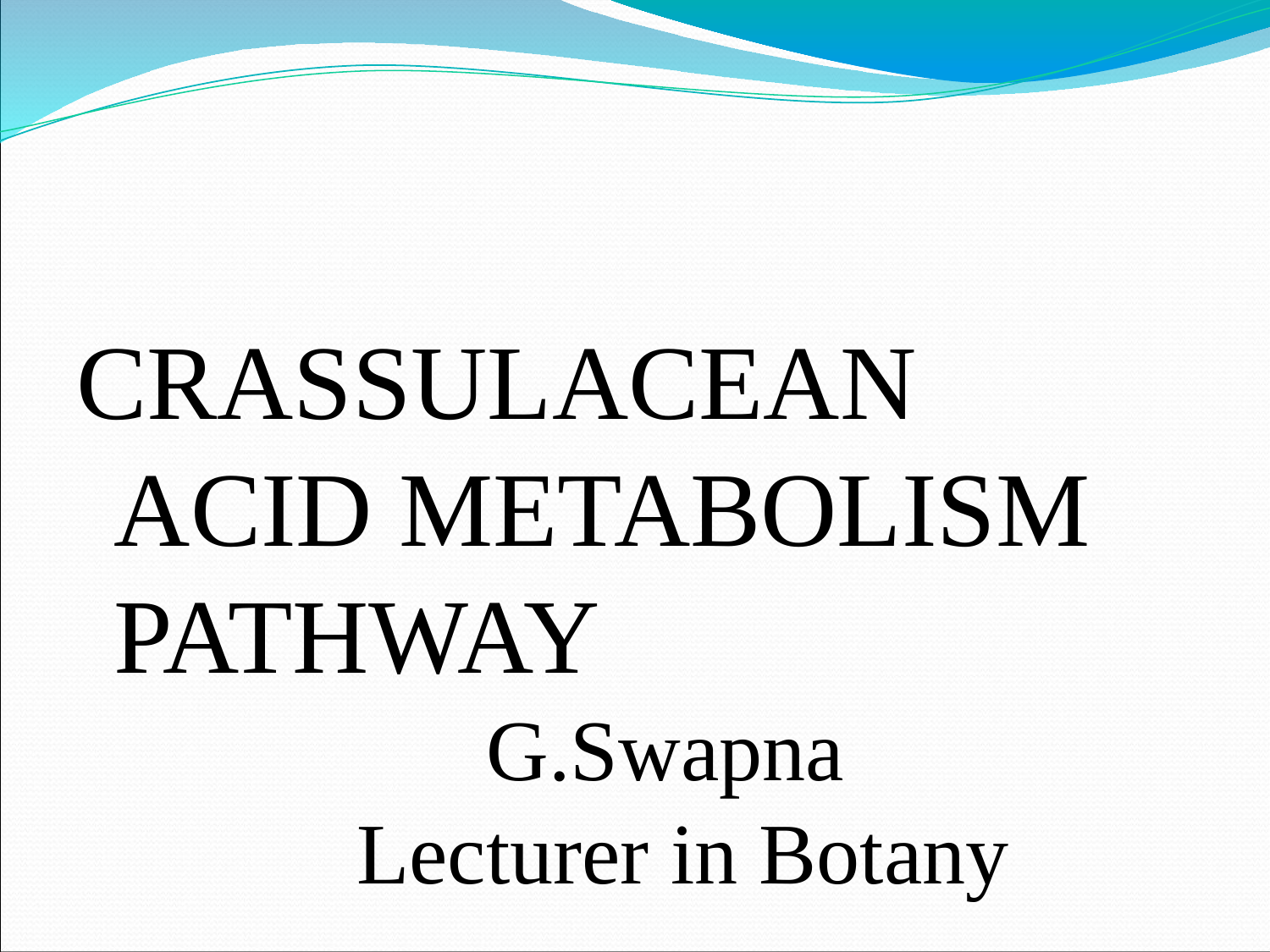

#
CRASSULACEAN ACID METABOLISM PATHWAY
                   G.Swapna
             Lecturer in Botany